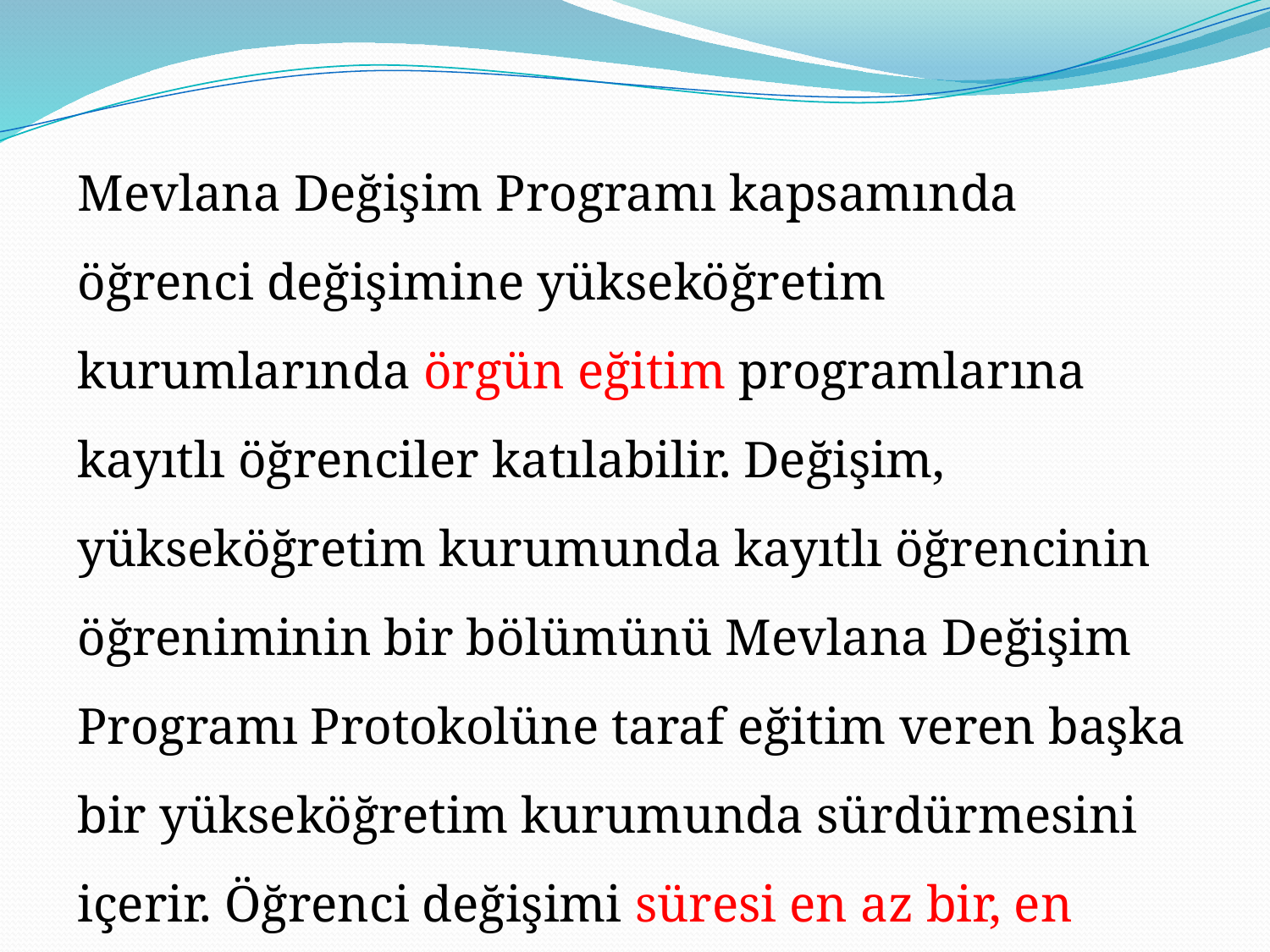

Mevlana Değişim Programı kapsamında öğrenci değişimine yükseköğretim kurumlarında örgün eğitim programlarına kayıtlı öğrenciler katılabilir. Değişim, yükseköğretim kurumunda kayıtlı öğrencinin öğreniminin bir bölümünü Mevlana Değişim Programı Protokolüne taraf eğitim veren başka bir yükseköğretim kurumunda sürdürmesini içerir. Öğrenci değişimi süresi en az bir, en fazla iki yarıyılı kapsar.